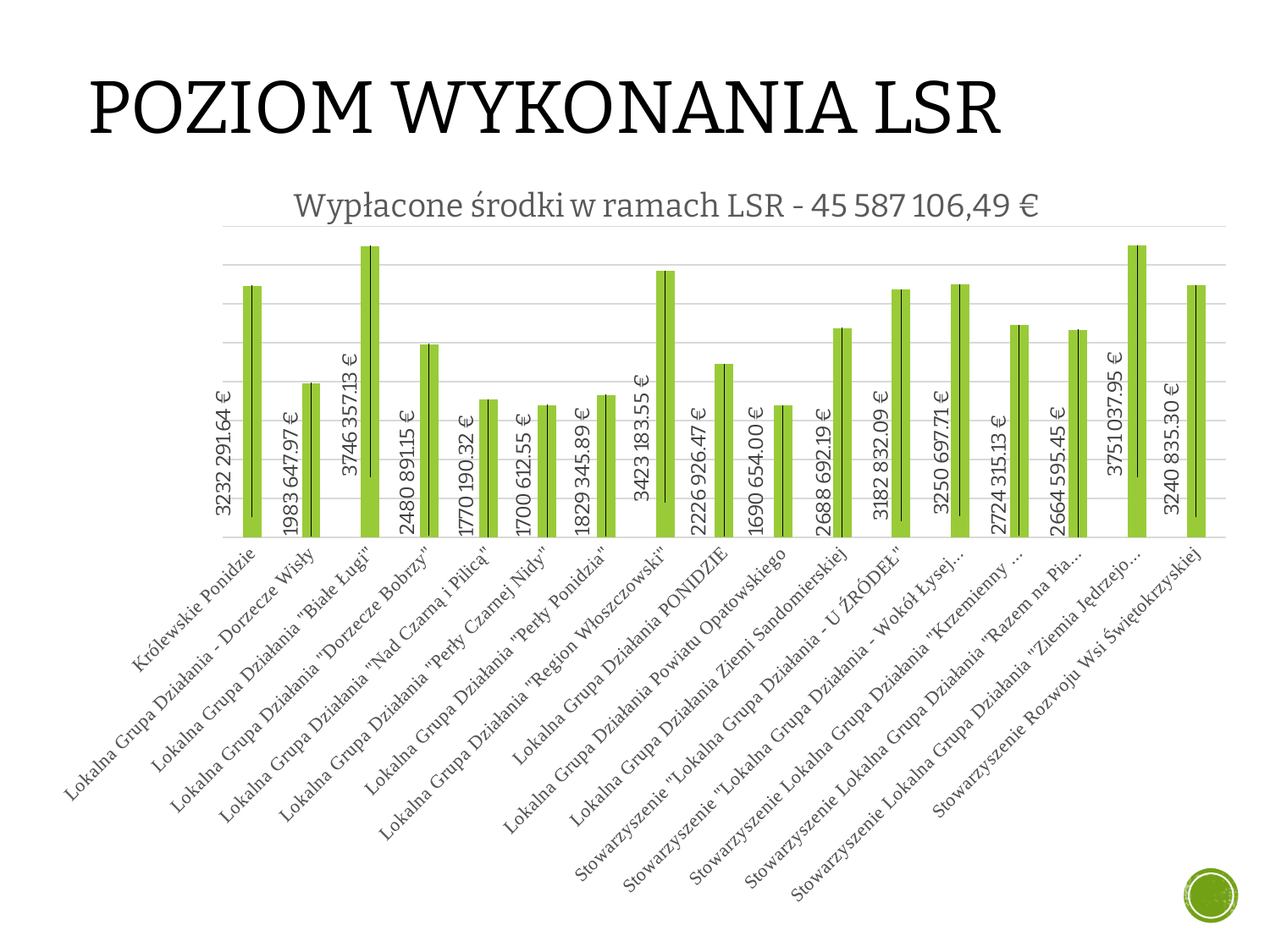

# Poziom wykonania lsr

### Chart: Wypłacone środki w ramach LSR - 45 587 106,49 €

| Category | Wartość wypłaconych środków |
|---|---|
| Królewskie Ponidzie | 3232291.64 |
| Lokalna Grupa Działania - Dorzecze Wisły | 1983647.9700000002 |
| Lokalna Grupa Działania "Białe Ługi" | 3746357.1299999994 |
| Lokalna Grupa Działania "Dorzecze Bobrzy" | 2480891.15 |
| Lokalna Grupa Działania "Nad Czarną i Pilicą" | 1770190.3199999998 |
| Lokalna Grupa Działania "Perły Czarnej Nidy" | 1700612.55 |
| Lokalna Grupa Działania "Perły Ponidzia" | 1829345.8900000001 |
| Lokalna Grupa Działania "Region Włoszczowski" | 3423183.55 |
| Lokalna Grupa Działania PONIDZIE | 2226926.47 |
| Lokalna Grupa Działania Powiatu Opatowskiego | 1690654.0 |
| Lokalna Grupa Działania Ziemi Sandomierskiej | 2688692.19 |
| Stowarzyszenie "Lokalna Grupa Działania - U ŹRÓDEŁ" | 3182832.09 |
| Stowarzyszenie "Lokalna Grupa Działania - Wokół Łysej Góry" | 3250697.71 |
| Stowarzyszenie Lokalna Grupa Działania "Krzemienny Krąg" | 2724315.13 |
| Stowarzyszenie Lokalna Grupa Działania "Razem na Piaskowcu" | 2664595.4499999997 |
| Stowarzyszenie Lokalna Grupa Działania "Ziemia Jędrzejowska - GRYF" | 3751037.9499999997 |
| Stowarzyszenie Rozwoju Wsi Świętokrzyskiej | 3240835.3 |